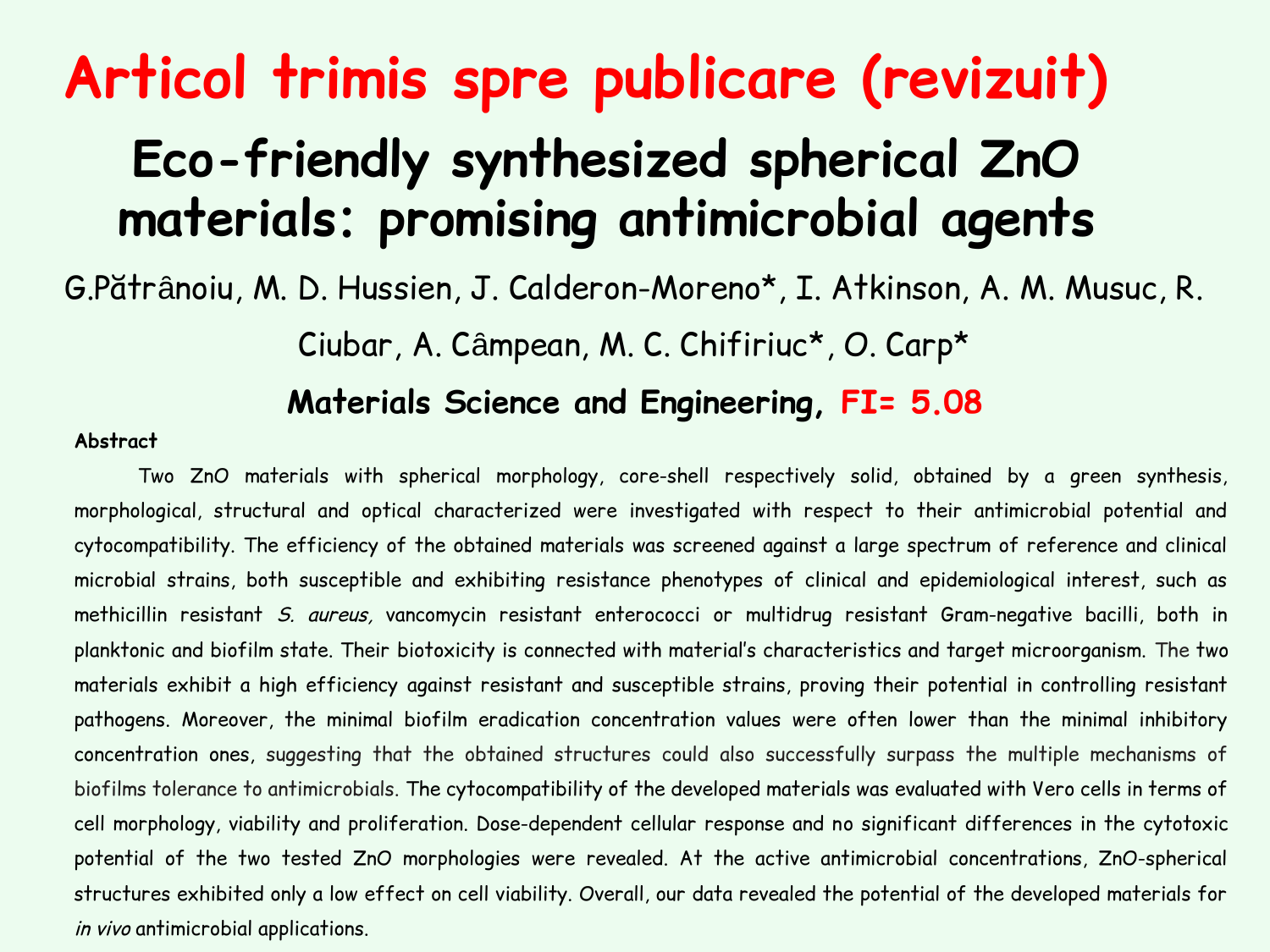

Articol trimis spre publicare (revizuit)
Eco-friendly synthesized spherical ZnO materials: promising antimicrobial agents
G.Pătrȃnoiu, M. D. Hussien, J. Calderon-Moreno*, I. Atkinson, A. M. Musuc, R. Ciubar, A. Cȃmpean, M. C. Chifiriuc*, O. Carp*
Materials Science and Engineering, FI= 5.08
Abstract
Two ZnO materials with spherical morphology, core-shell respectively solid, obtained by a green synthesis, morphological, structural and optical characterized were investigated with respect to their antimicrobial potential and cytocompatibility. The efficiency of the obtained materials was screened against a large spectrum of reference and clinical microbial strains, both susceptible and exhibiting resistance phenotypes of clinical and epidemiological interest, such as methicillin resistant S. aureus, vancomycin resistant enterococci or multidrug resistant Gram-negative bacilli, both in planktonic and biofilm state. Their biotoxicity is connected with material’s characteristics and target microorganism. The two materials exhibit a high efficiency against resistant and susceptible strains, proving their potential in controlling resistant pathogens. Moreover, the minimal biofilm eradication concentration values were often lower than the minimal inhibitory concentration ones, suggesting that the obtained structures could also successfully surpass the multiple mechanisms of biofilms tolerance to antimicrobials. The cytocompatibility of the developed materials was evaluated with Vero cells in terms of cell morphology, viability and proliferation. Dose-dependent cellular response and no significant differences in the cytotoxic potential of the two tested ZnO morphologies were revealed. At the active antimicrobial concentrations, ZnO-spherical structures exhibited only a low effect on cell viability. Overall, our data revealed the potential of the developed materials for in vivo antimicrobial applications.